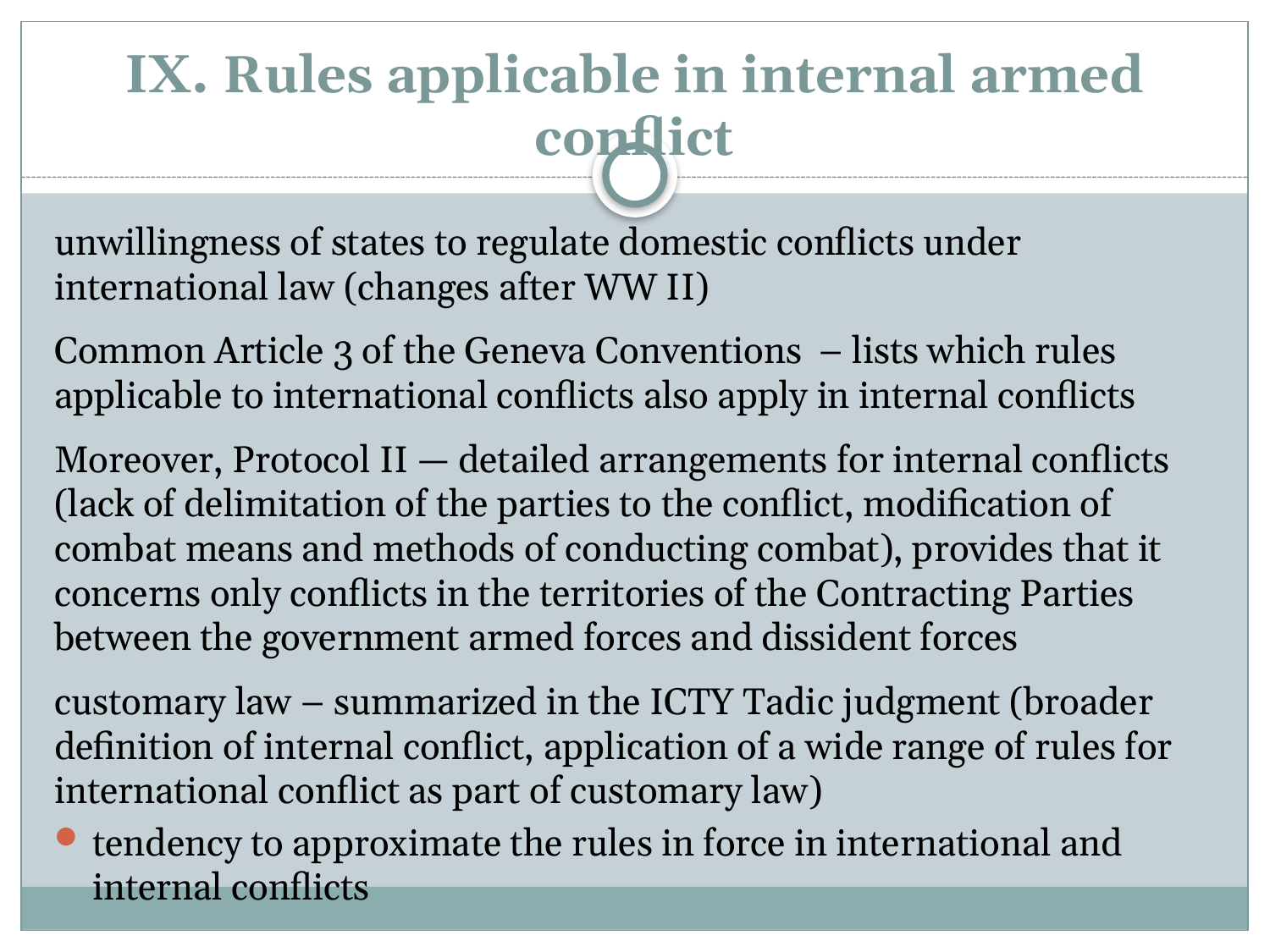

# IX. Rules applicable in internal armed conflict
unwillingness of states to regulate domestic conflicts under international law (changes after WW II)
Common Article 3 of the Geneva Conventions  – lists which rules applicable to international conflicts also apply in internal conflicts
Moreover, Protocol II — detailed arrangements for internal conflicts (lack of delimitation of the parties to the conflict, modification of combat means and methods of conducting combat), provides that it concerns only conflicts in the territories of the Contracting Parties between the government armed forces and dissident forces
customary law – summarized in the ICTY Tadic judgment (broader definition of internal conflict, application of a wide range of rules for international conflict as part of customary law)
tendency to approximate the rules in force in international and internal conflicts